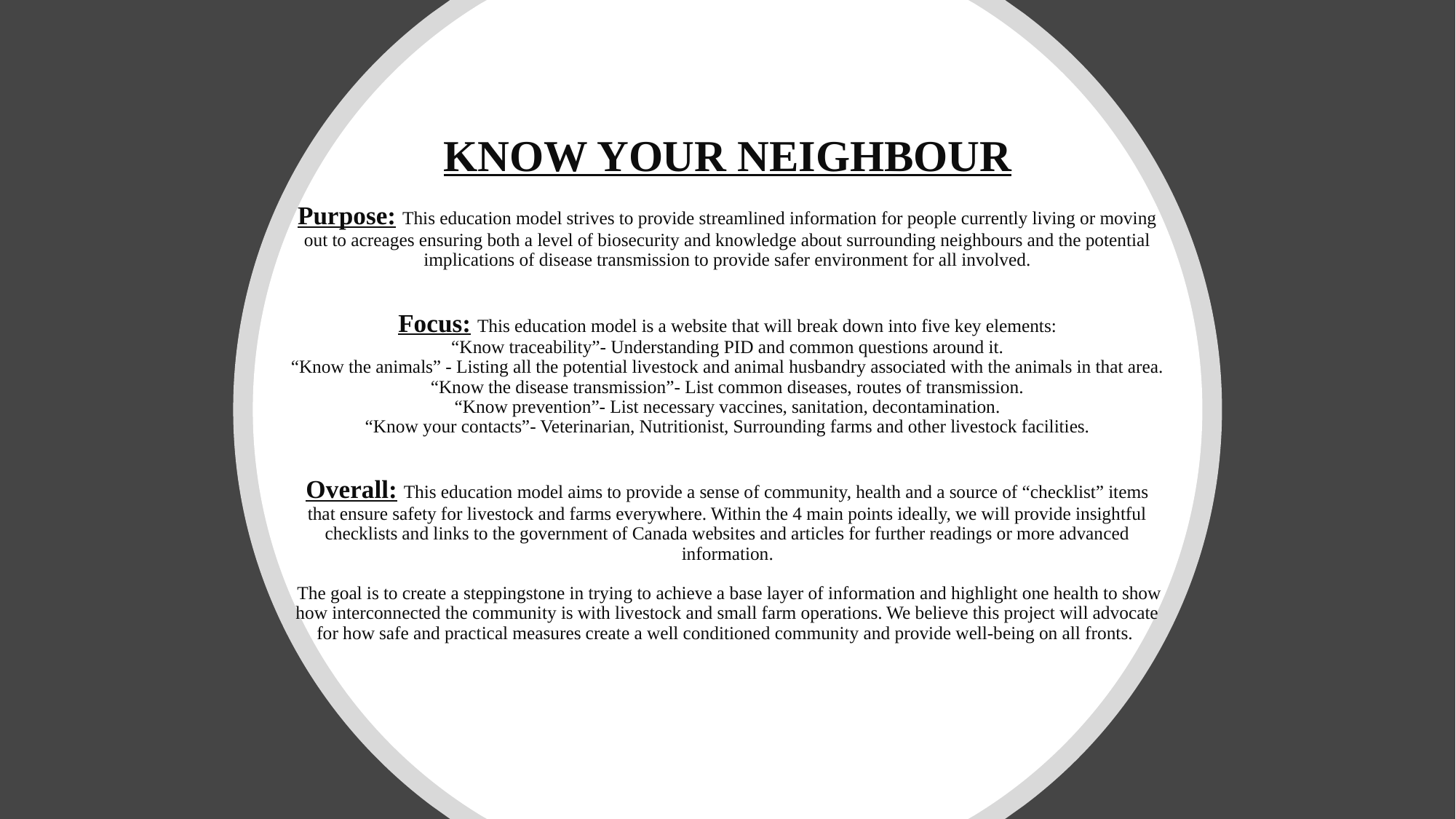

# KNOW YOUR NEIGHBOUR Purpose: This education model strives to provide streamlined information for people currently living or moving out to acreages ensuring both a level of biosecurity and knowledge about surrounding neighbours and the potential implications of disease transmission to provide safer environment for all involved. Focus: This education model is a website that will break down into five key elements: “Know traceability”- Understanding PID and common questions around it. “Know the animals” - Listing all the potential livestock and animal husbandry associated with the animals in that area. “Know the disease transmission”- List common diseases, routes of transmission. “Know prevention”- List necessary vaccines, sanitation, decontamination. “Know your contacts”- Veterinarian, Nutritionist, Surrounding farms and other livestock facilities. Overall: This education model aims to provide a sense of community, health and a source of “checklist” items that ensure safety for livestock and farms everywhere. Within the 4 main points ideally, we will provide insightful checklists and links to the government of Canada websites and articles for further readings or more advanced information. The goal is to create a steppingstone in trying to achieve a base layer of information and highlight one health to show how interconnected the community is with livestock and small farm operations. We believe this project will advocate for how safe and practical measures create a well conditioned community and provide well-being on all fronts.